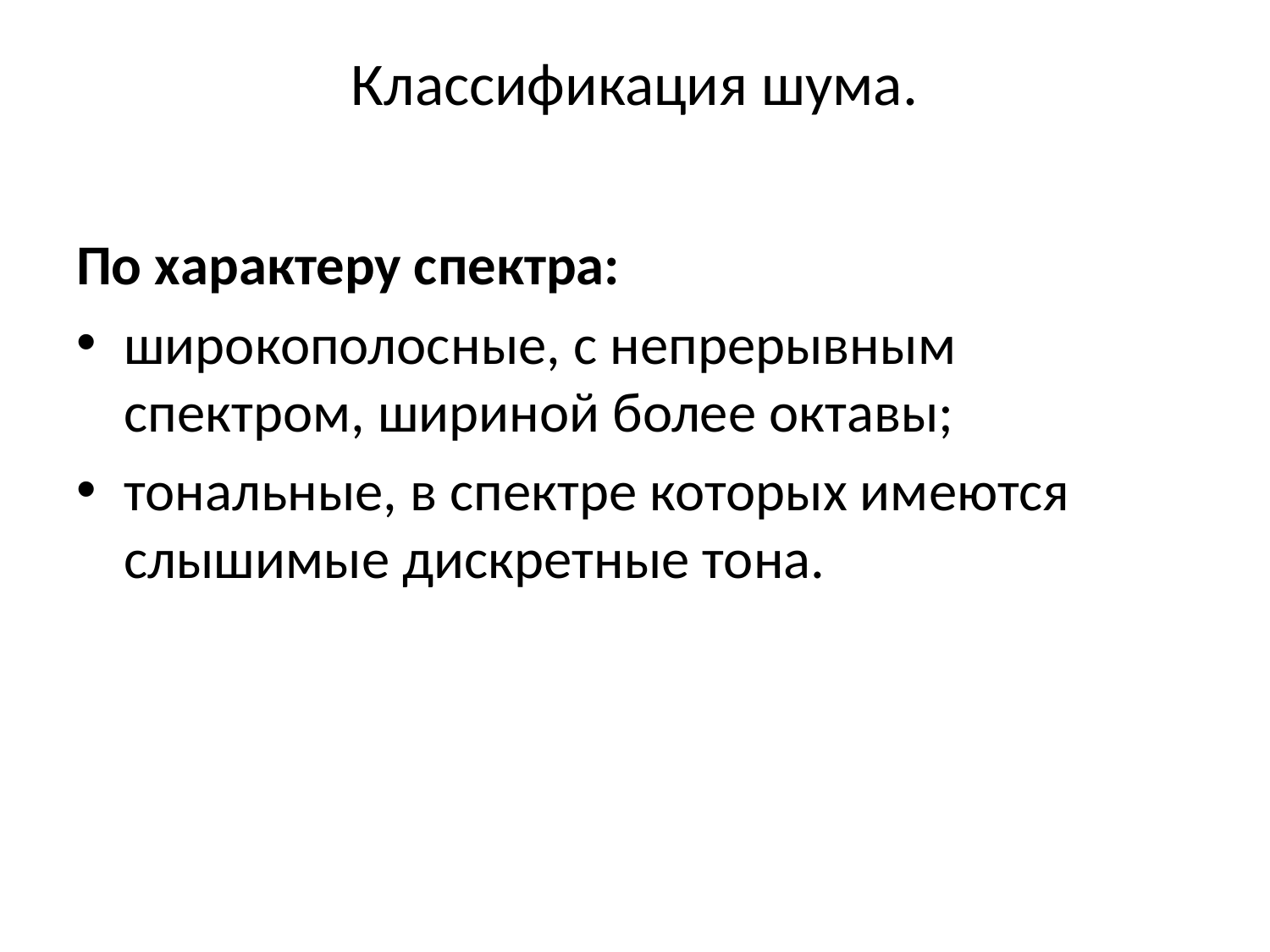

# Классификация шума.
По характеру спектра:
широкополосные, с непрерывным спектром, шириной более октавы;
тональные, в спектре которых имеются слышимые дискретные тона.